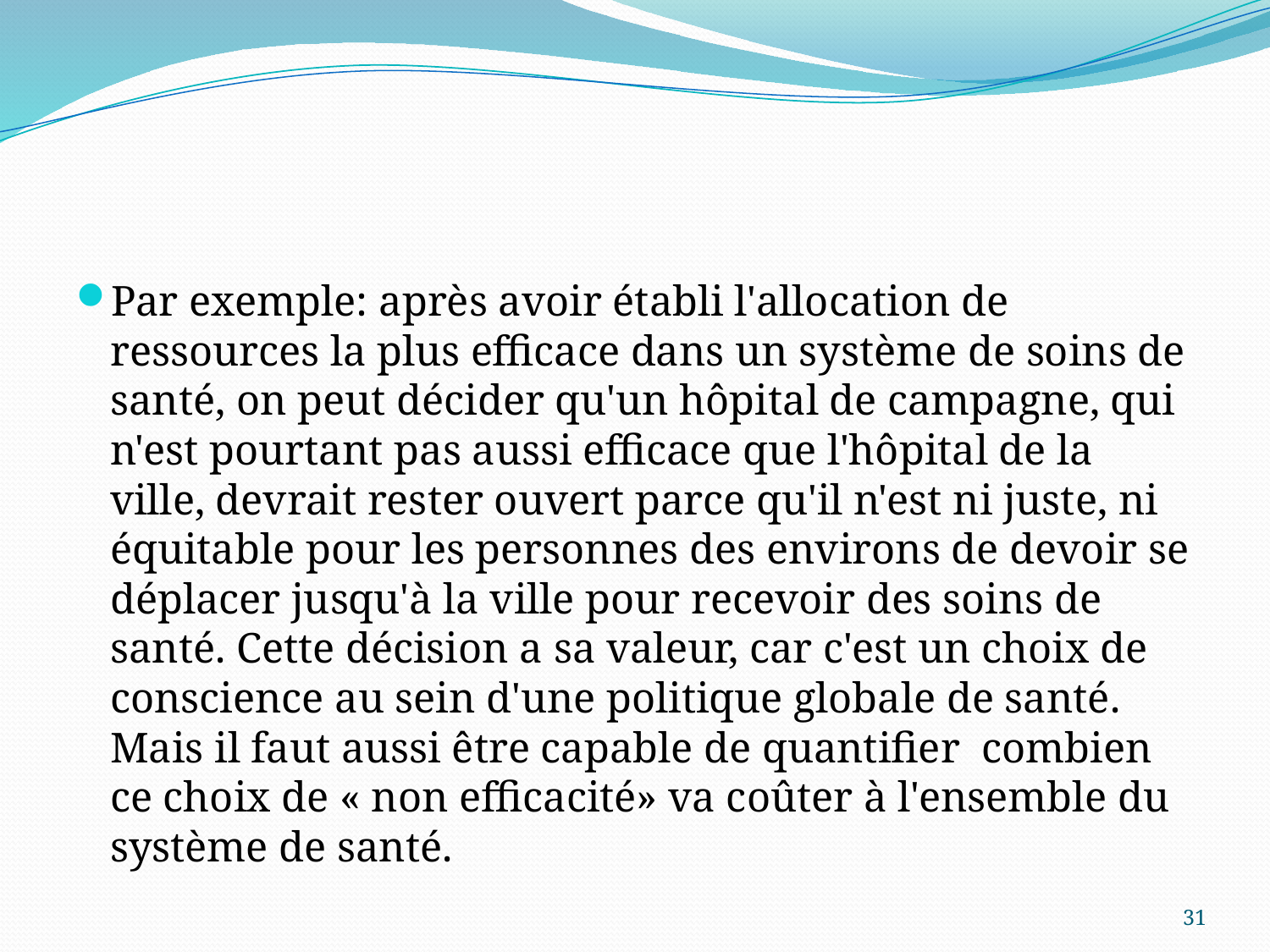

#
Par exemple: après avoir établi l'allocation de ressources la plus efficace dans un système de soins de santé, on peut décider qu'un hôpital de campagne, qui n'est pourtant pas aussi efficace que l'hôpital de la ville, devrait rester ouvert parce qu'il n'est ni juste, ni équitable pour les personnes des environs de devoir se déplacer jusqu'à la ville pour recevoir des soins de santé. Cette décision a sa valeur, car c'est un choix de conscience au sein d'une politique globale de santé. Mais il faut aussi être capable de quantifier  combien ce choix de « non efficacité» va coûter à l'ensemble du système de santé.

31